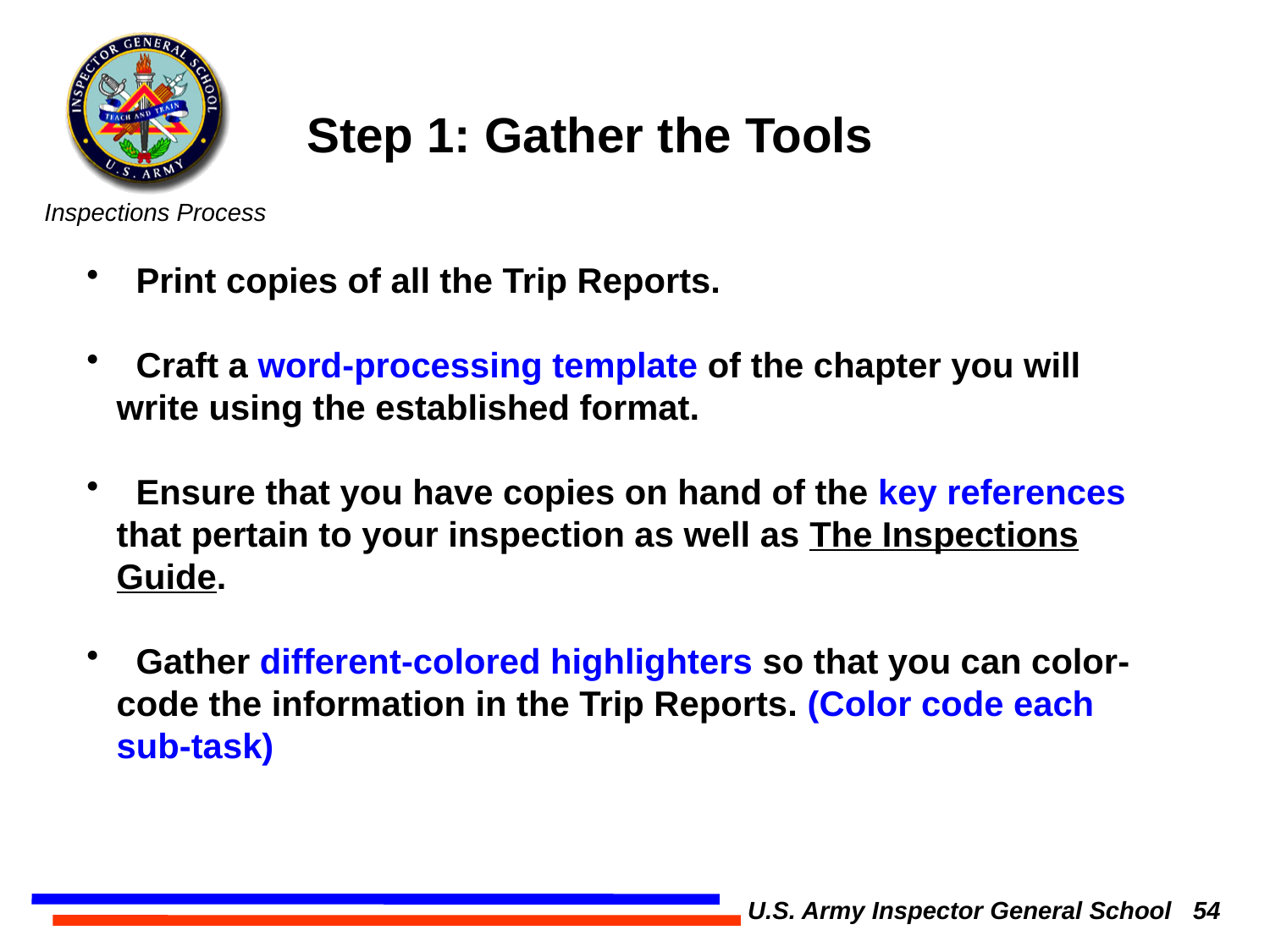

Step 1: Gather the Tools
  Print copies of all the Trip Reports.

  Craft a word-processing template of the chapter you will write using the established format.

  Ensure that you have copies on hand of the key references that pertain to your inspection as well as The Inspections Guide.

  Gather different-colored highlighters so that you can color-code the information in the Trip Reports. (Color code each sub-task)
U.S. Army Inspector General School   54